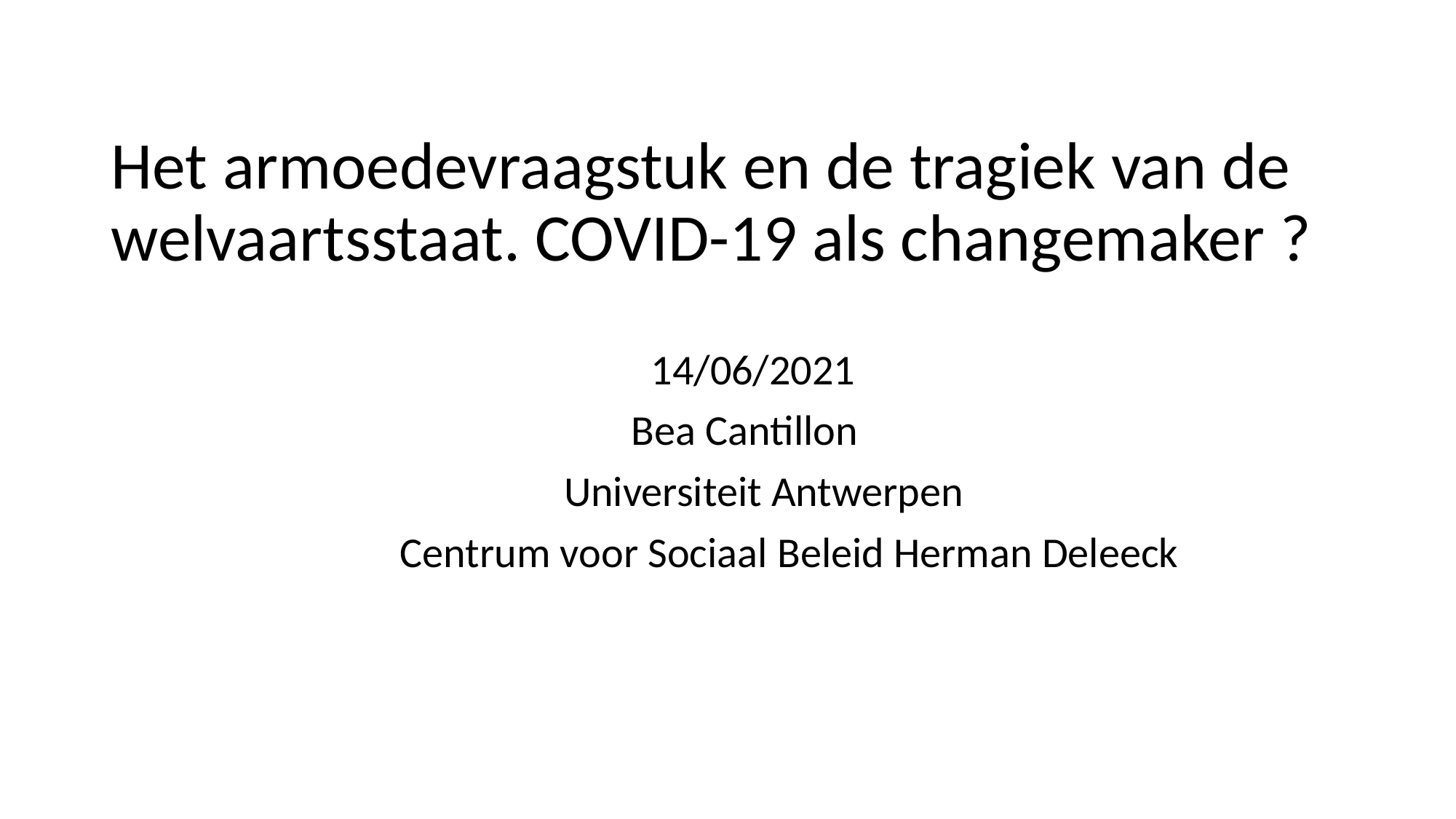

# Het armoedevraagstuk en de tragiek van de welvaartsstaat. COVID-19 als changemaker ?
                                                        14/06/2021
                                                      Bea Cantillon
                                               Universiteit Antwerpen
                              Centrum voor Sociaal Beleid Herman Deleeck